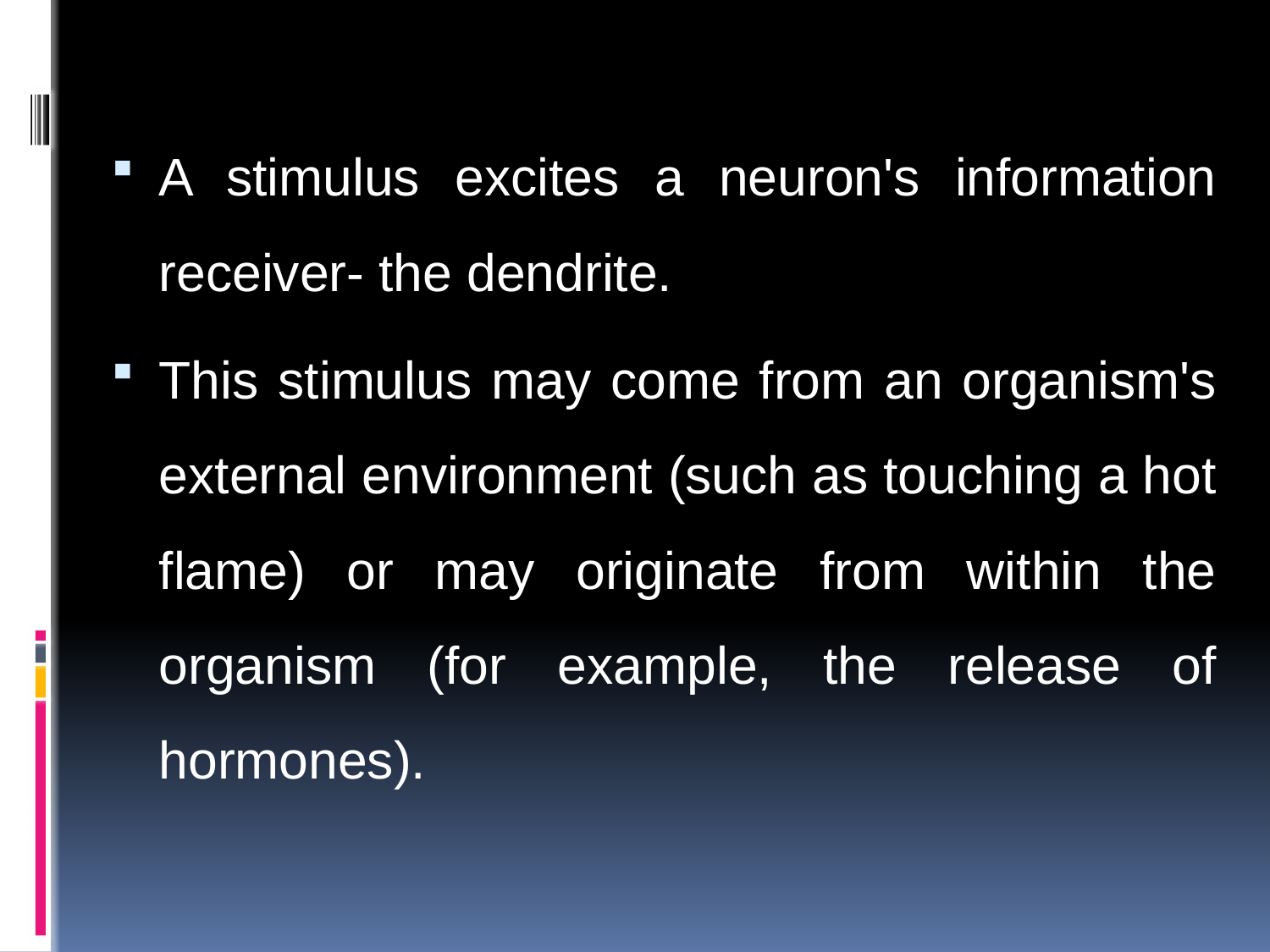

A stimulus excites a neuron's information receiver- the dendrite.
This stimulus may come from an organism's external environment (such as touching a hot flame) or may originate from within the organism (for example, the release of hormones).